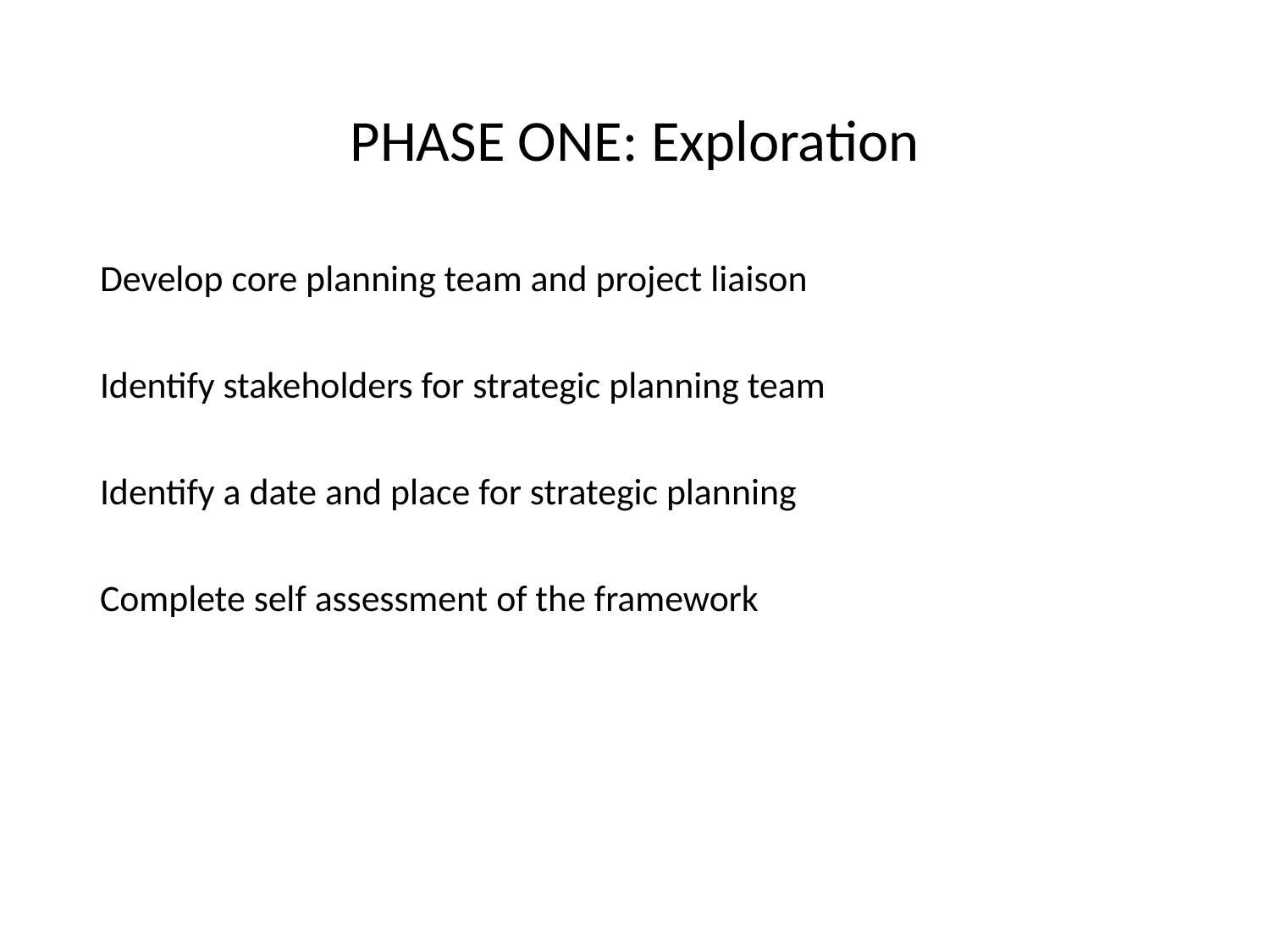

# PHASE ONE: Exploration
Develop core planning team and project liaison

Identify stakeholders for strategic planning team

Identify a date and place for strategic planning

Complete self assessment of the framework